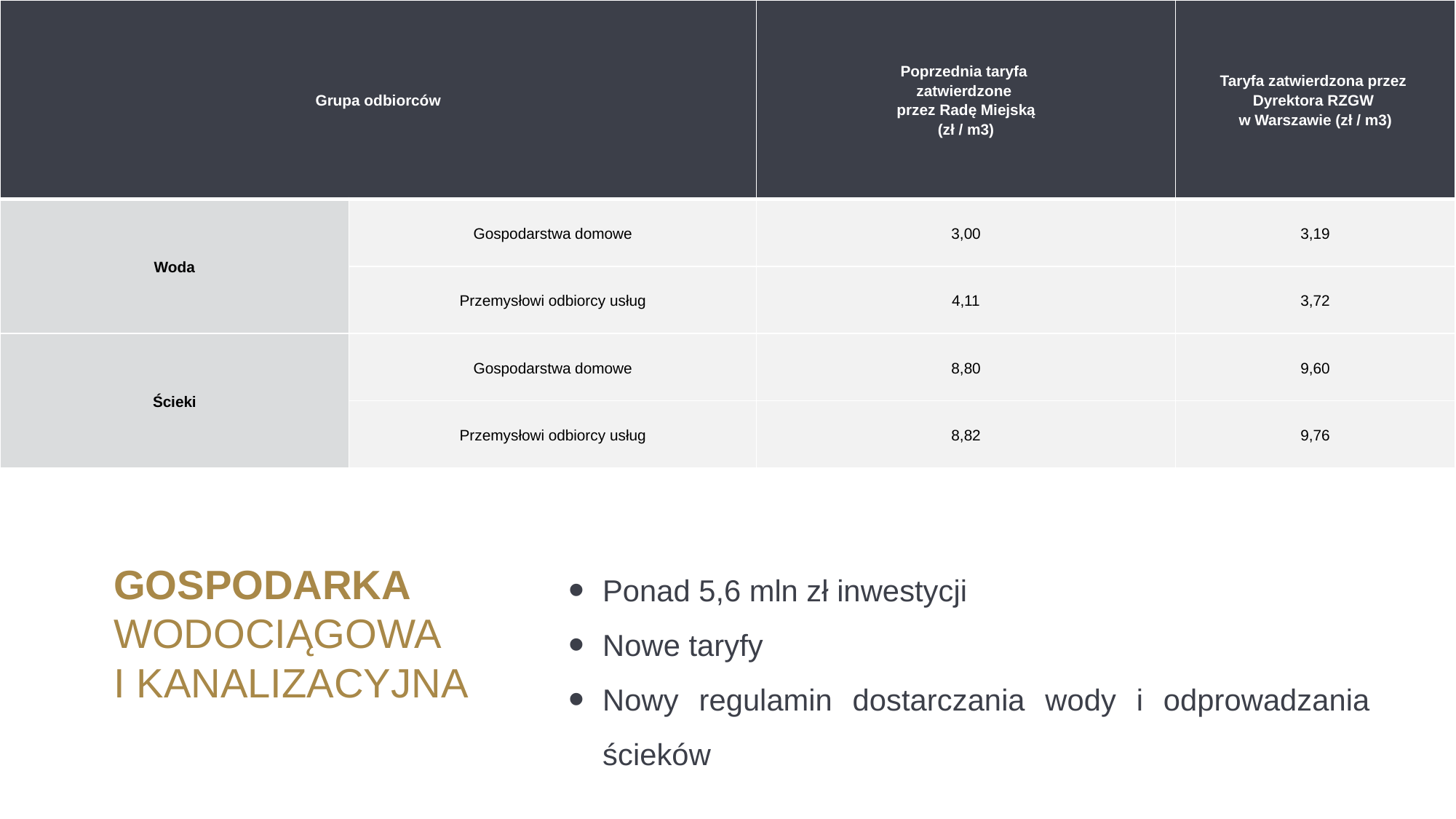

| Grupa odbiorców |  | Poprzednia taryfa zatwierdzone przez Radę Miejską (zł / m3) | Taryfa zatwierdzona przez Dyrektora RZGW w Warszawie (zł / m3) |
| --- | --- | --- | --- |
| Woda | Gospodarstwa domowe | 3,00 | 3,19 |
|  | Przemysłowi odbiorcy usług | 4,11 | 3,72 |
| Ścieki | Gospodarstwa domowe | 8,80 | 9,60 |
|  | Przemysłowi odbiorcy usług | 8,82 | 9,76 |
GOSPODARKA
WODOCIĄGOWA
I KANALIZACYJNA
Ponad 5,6 mln zł inwestycji
Nowe taryfy
Nowy regulamin dostarczania wody i odprowadzania ścieków